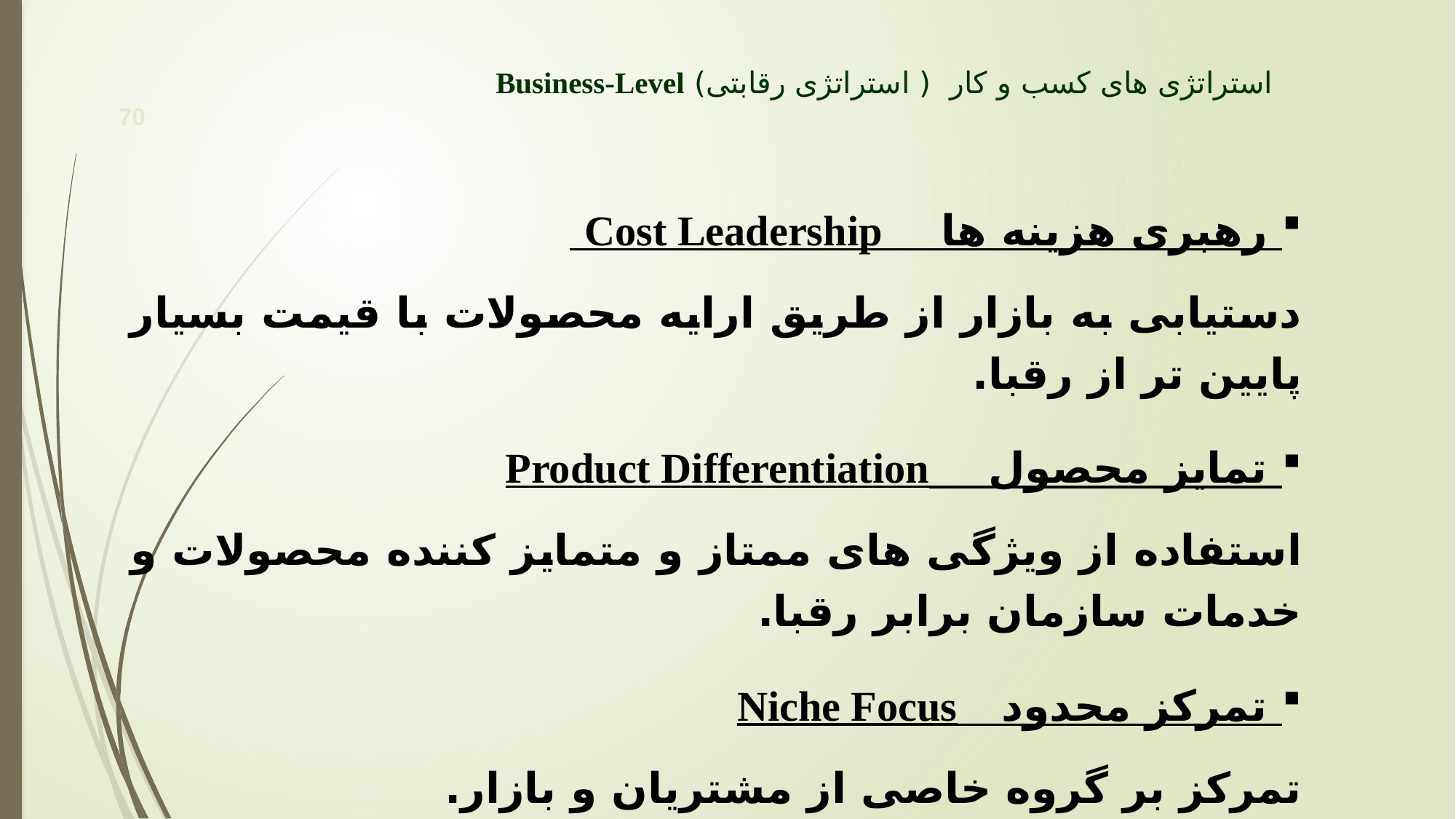

# استراتژی های کسب و کار  ( استراتژی رقابتی) Business-Level
70
 رهبری هزینه ها    Cost Leadership
دستیابی به بازار از طریق ارایه محصولات با قیمت بسیار پایین تر از رقبا.

 تمایز محصول    Product Differentiation
استفاده از ویژگی های ممتاز و متمایز کننده محصولات و خدمات سازمان برابر رقبا.

 تمرکز محدود   Niche Focus
تمرکز بر گروه خاصی از مشتریان و بازار.